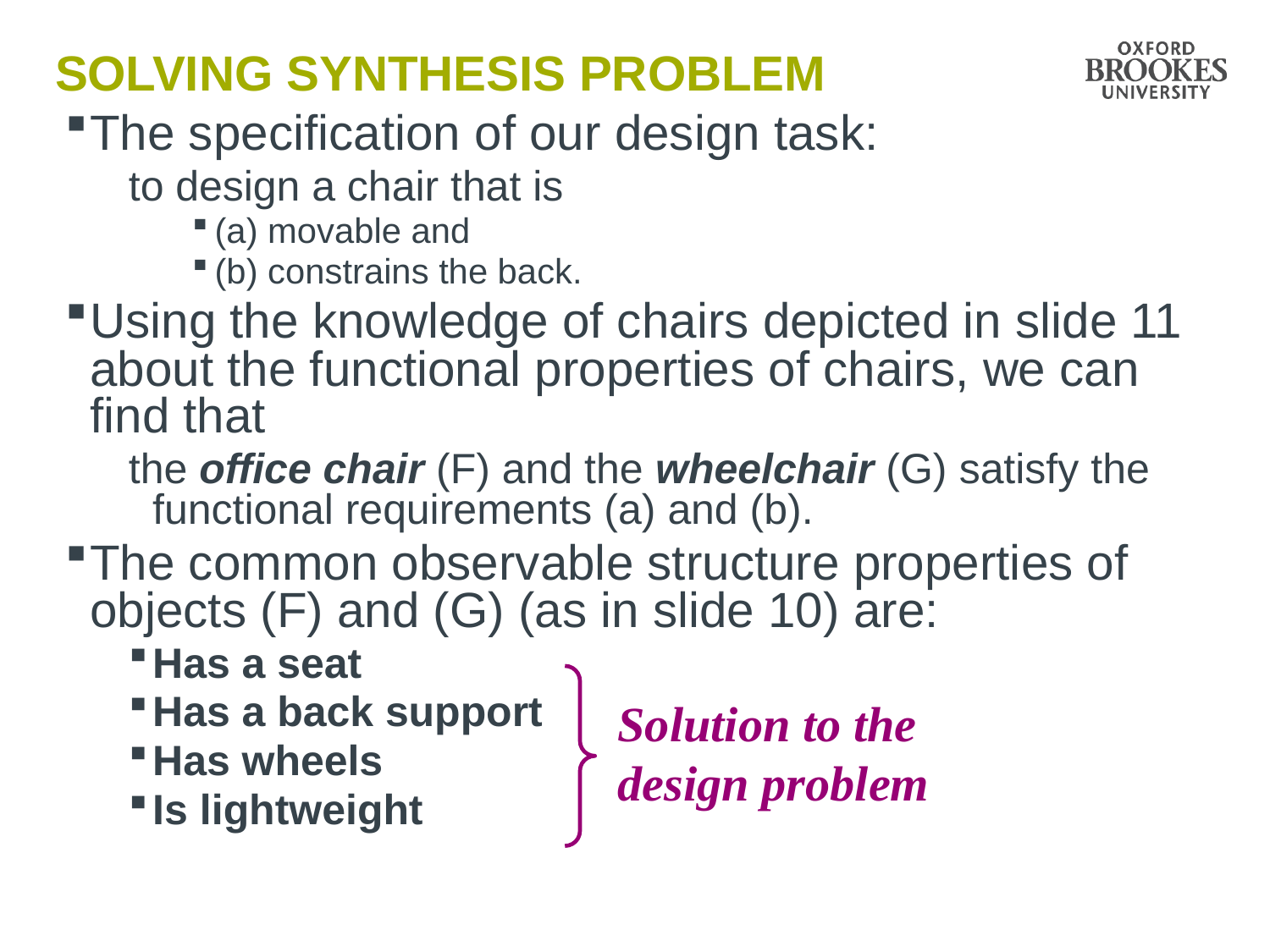

# Solving synthesis problem
The specification of our design task:
to design a chair that is
(a) movable and
(b) constrains the back.
Using the knowledge of chairs depicted in slide 11 about the functional properties of chairs, we can find that
the office chair (F) and the wheelchair (G) satisfy the functional requirements (a) and (b).
The common observable structure properties of objects (F) and (G) (as in slide 10) are:
Has a seat
Has a back support
Has wheels
Is lightweight

Solution to the design problem